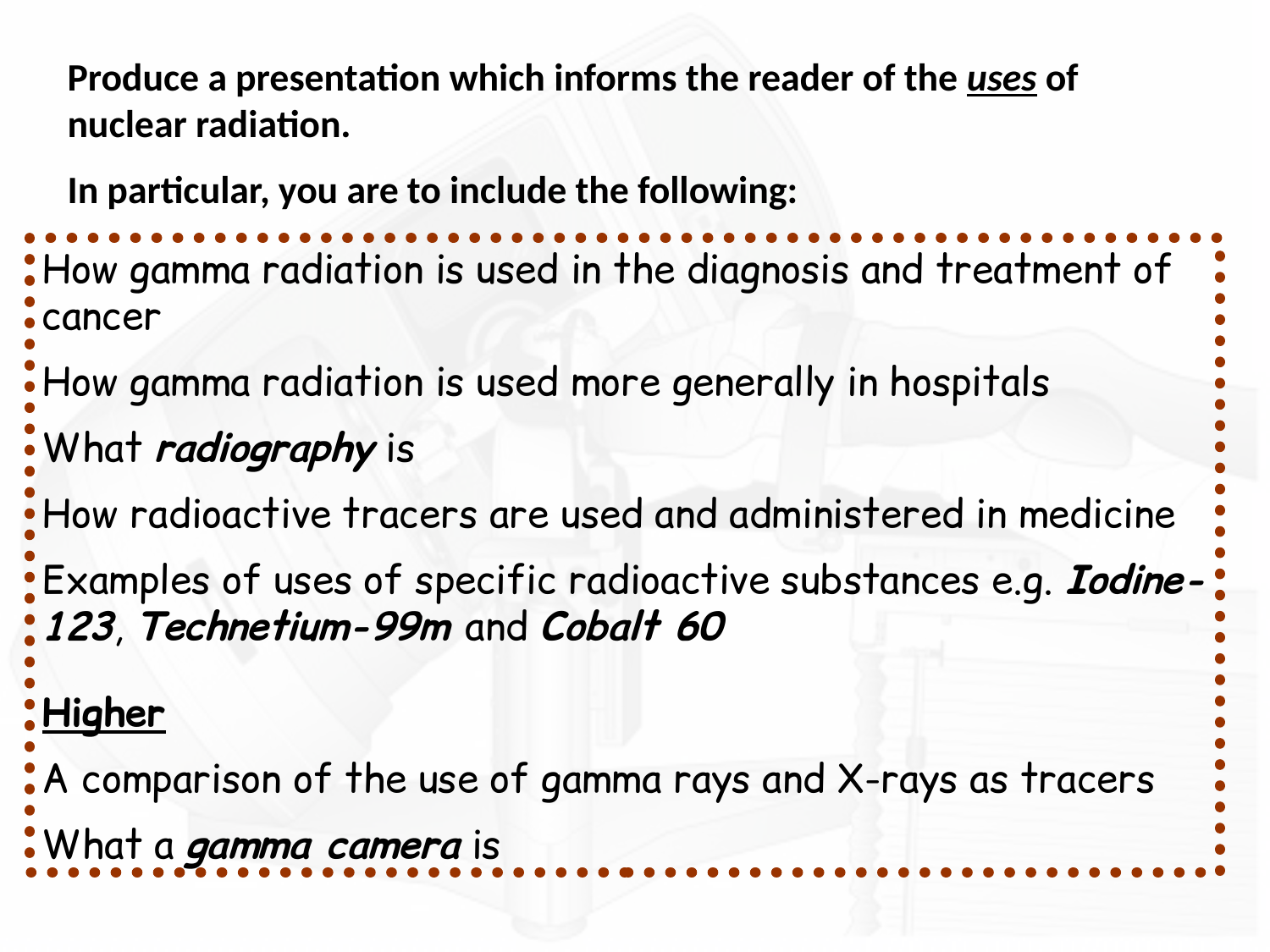

Produce a presentation which informs the reader of the uses of nuclear radiation.
In particular, you are to include the following:

How gamma radiation is used in the diagnosis and treatment of cancer
How gamma radiation is used more generally in hospitals
What radiography is
How radioactive tracers are used and administered in medicine
Examples of uses of specific radioactive substances e.g. Iodine-123, Technetium-99m and Cobalt 60

Higher
A comparison of the use of gamma rays and X-rays as tracers
What a gamma camera is